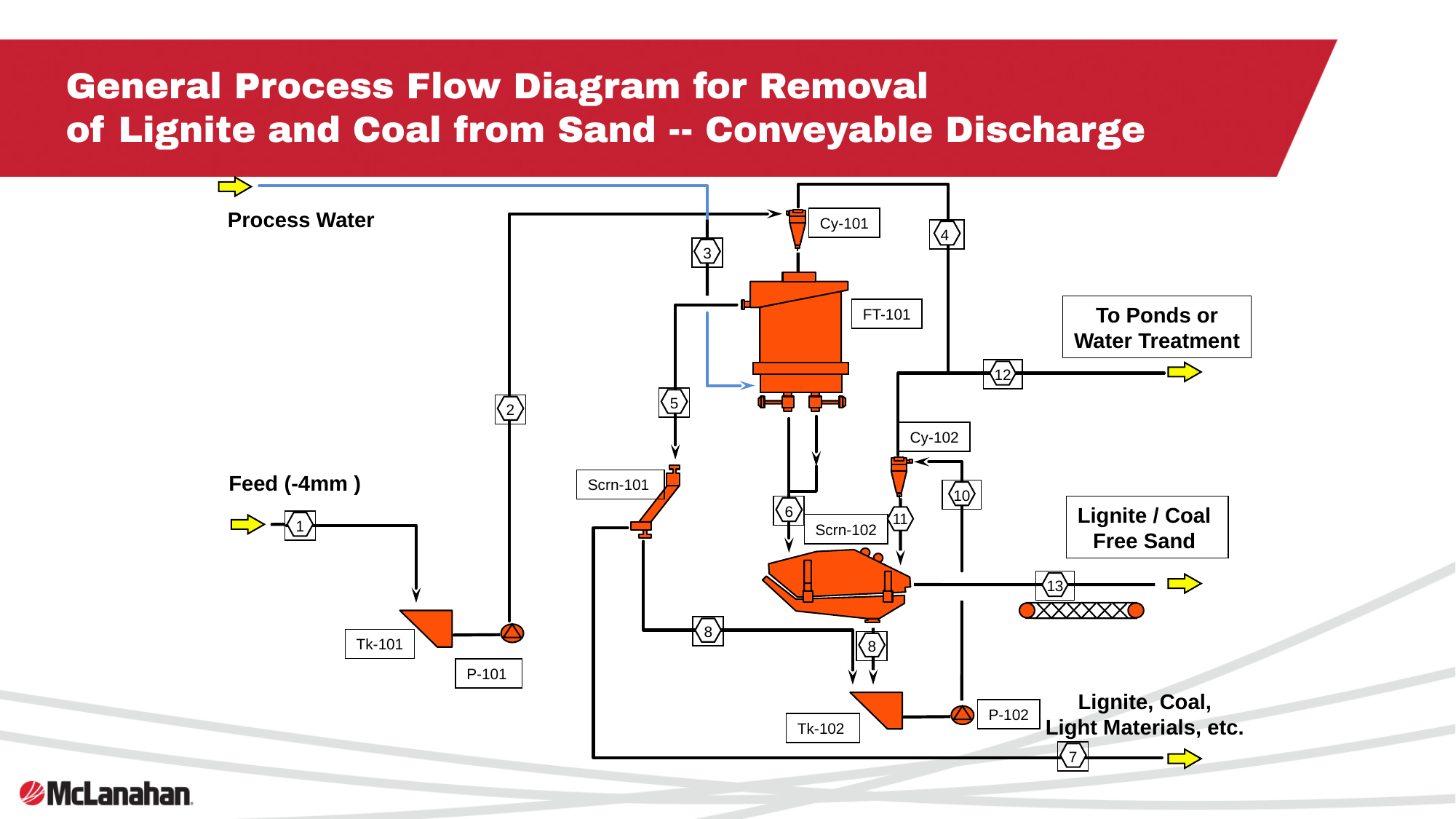

General Process Flow Diagram for Removal
of Lignite and Coal from Sand -- Conveyable Discharge

Process Water
Cy-101

4

3

To Ponds or
Water Treatment
FT-101

12

5

2

Cy-102

Feed (-4mm )

Scrn-101
10

6
Lignite / Coal
Free Sand

11
1

Scrn-102

13

8

Tk-101
8

P-101
Lignite, Coal,
Light Materials, etc.

P-102

Tk-102

7